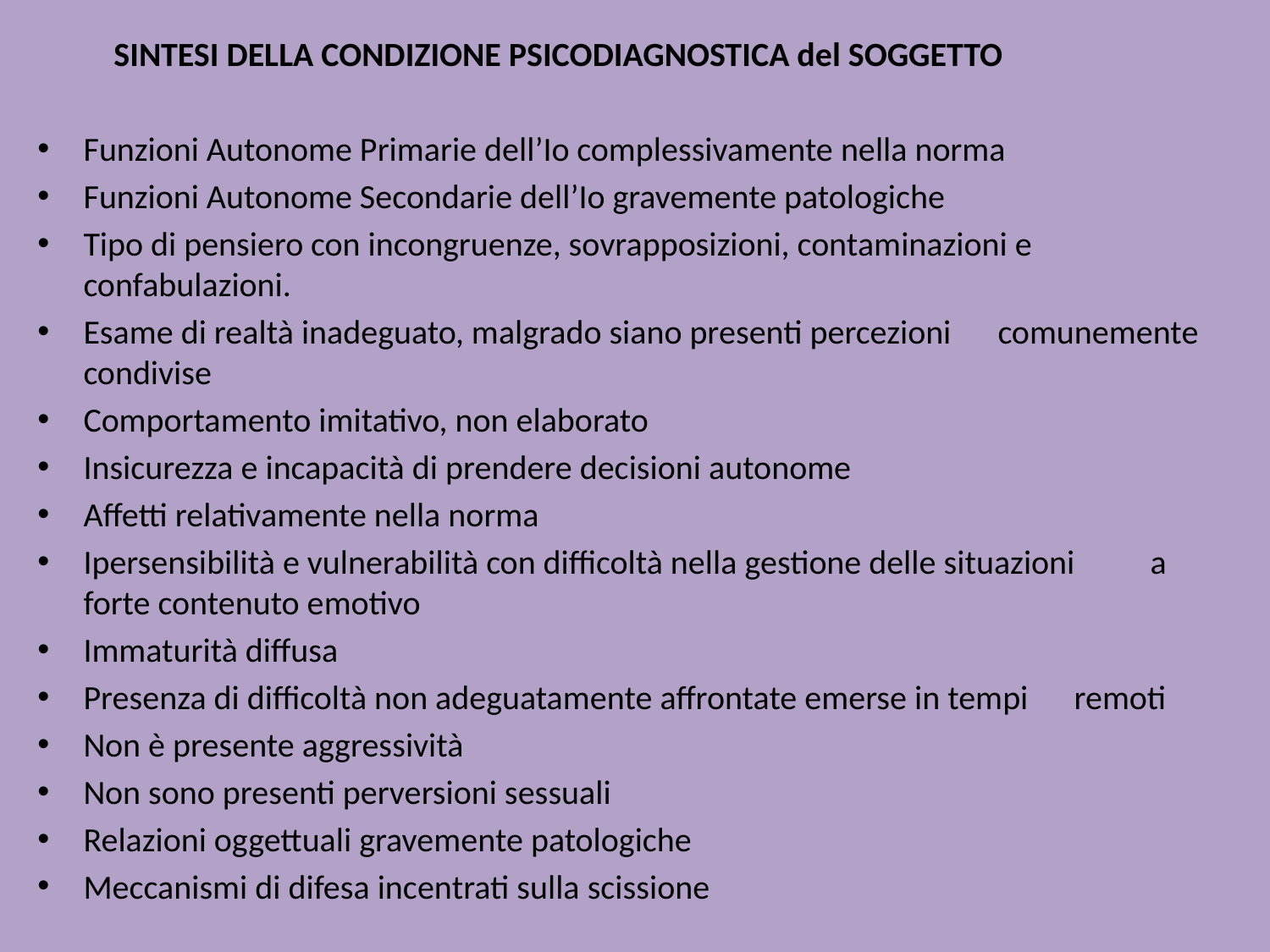

SINTESI DELLA CONDIZIONE PSICODIAGNOSTICA del SOGGETTO

	Funzioni Autonome Primarie dell’Io complessivamente nella norma
	Funzioni Autonome Secondarie dell’Io gravemente patologiche
	Tipo di pensiero con incongruenze, sovrapposizioni, contaminazioni e 	confabulazioni.
	Esame di realtà inadeguato, malgrado siano presenti percezioni 	comunemente condivise
	Comportamento imitativo, non elaborato
	Insicurezza e incapacità di prendere decisioni autonome
	Affetti relativamente nella norma
	Ipersensibilità e vulnerabilità con difficoltà nella gestione delle situazioni 	a forte contenuto emotivo
	Immaturità diffusa
	Presenza di difficoltà non adeguatamente affrontate emerse in tempi 	remoti
	Non è presente aggressività
	Non sono presenti perversioni sessuali
	Relazioni oggettuali gravemente patologiche
	Meccanismi di difesa incentrati sulla scissione